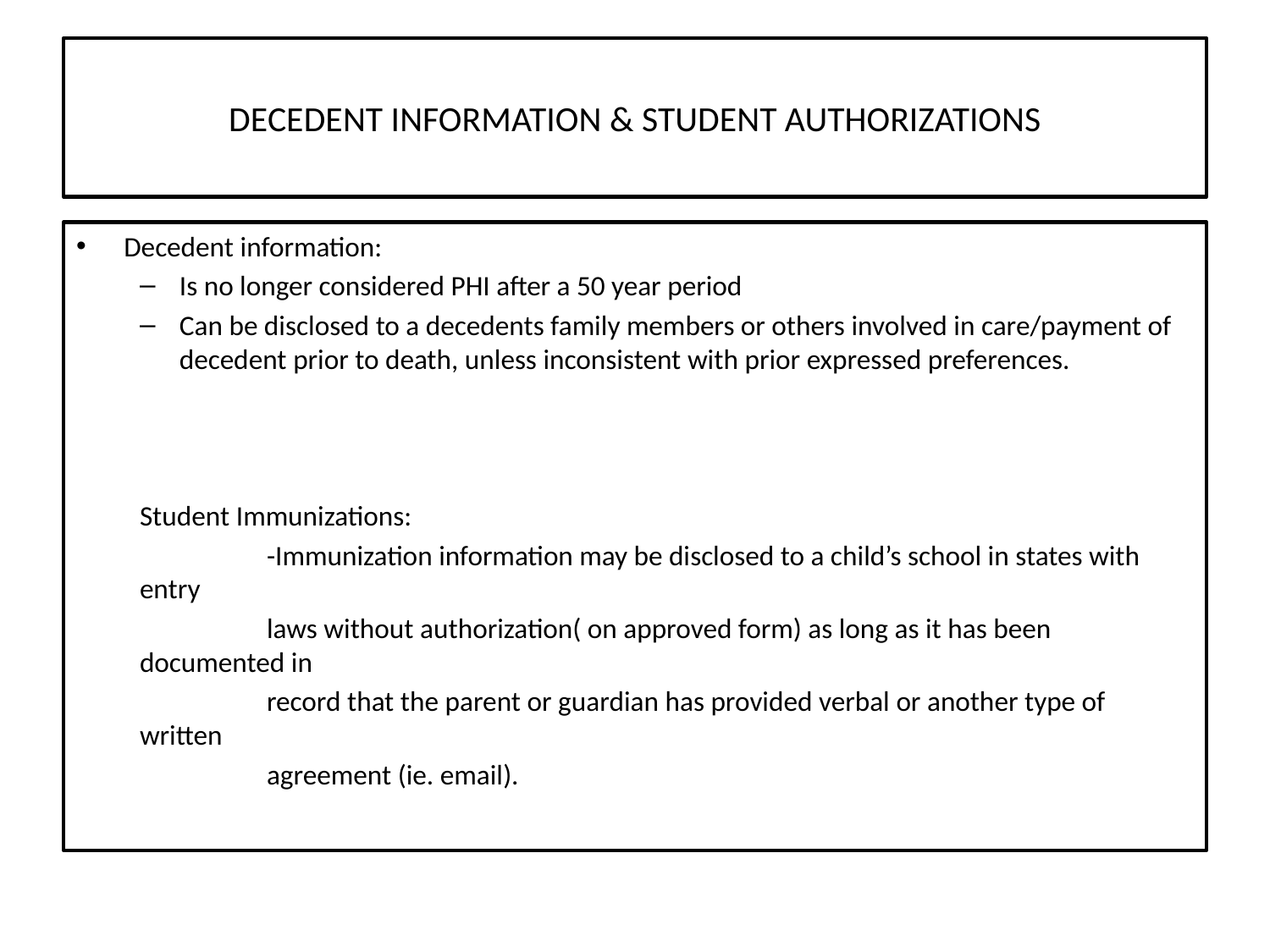

# DECEDENT INFORMATION & STUDENT AUTHORIZATIONS
Decedent information:
Is no longer considered PHI after a 50 year period
Can be disclosed to a decedents family members or others involved in care/payment of decedent prior to death, unless inconsistent with prior expressed preferences.

Student Immunizations:
	-Immunization information may be disclosed to a child’s school in states with entry
	laws without authorization( on approved form) as long as it has been documented in
	record that the parent or guardian has provided verbal or another type of written
	agreement (ie. email).